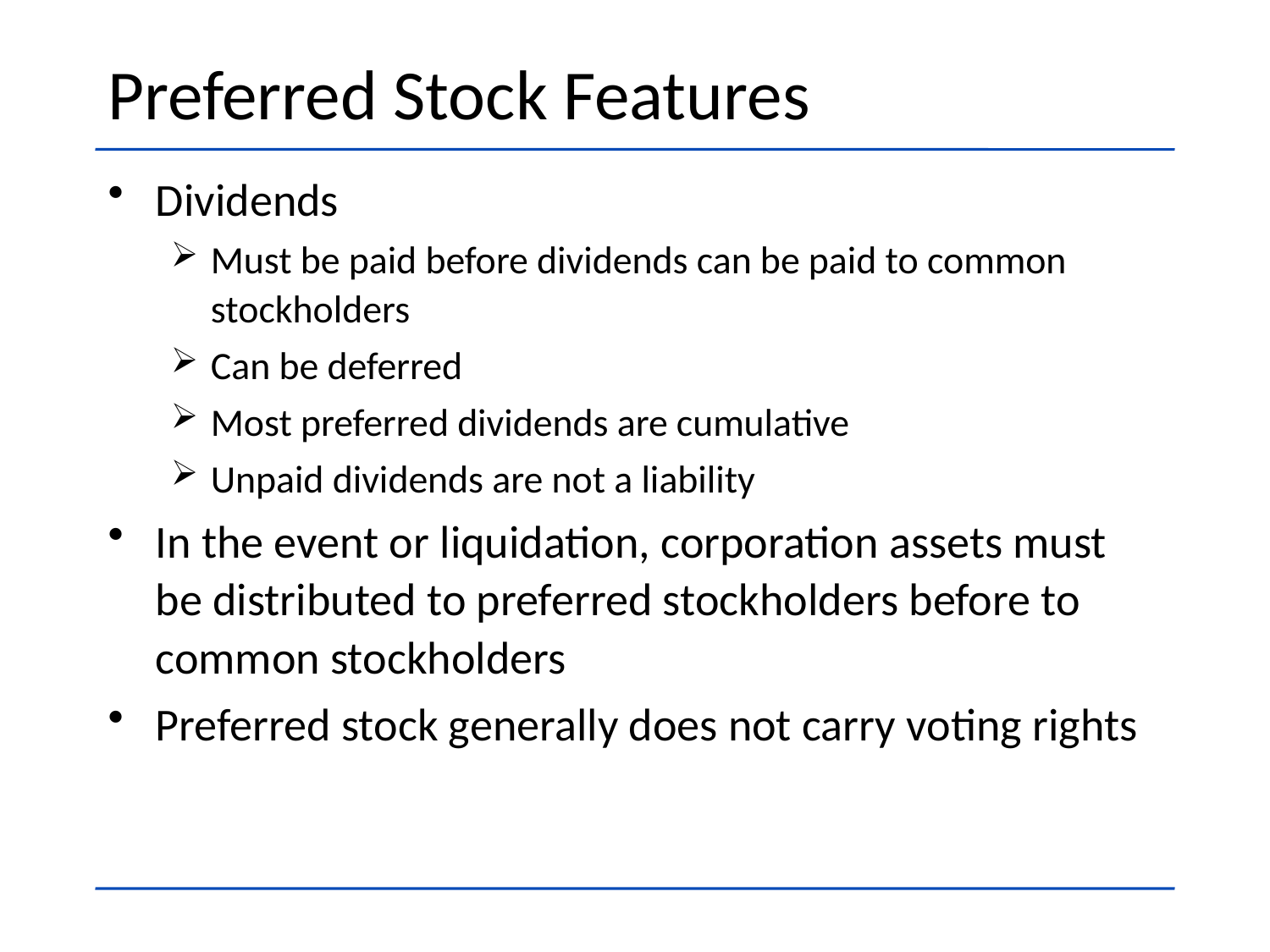

# Preferred Stock Features
Dividends
Must be paid before dividends can be paid to common stockholders
Can be deferred
Most preferred dividends are cumulative
Unpaid dividends are not a liability
In the event or liquidation, corporation assets must be distributed to preferred stockholders before to common stockholders
Preferred stock generally does not carry voting rights